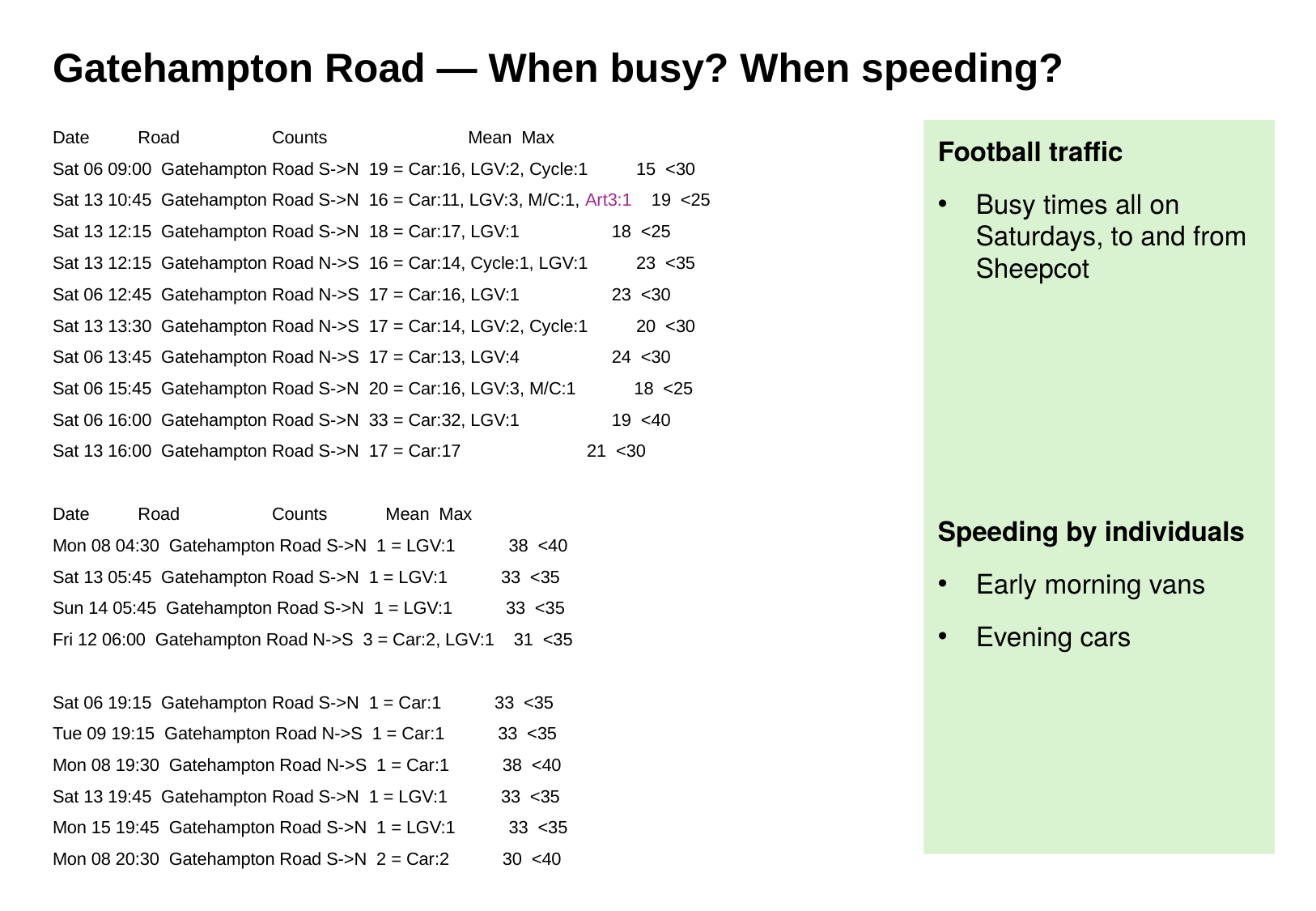

# Gatehampton Road — When busy? When speeding?
Date          Road                   Counts                             Mean  Max
Sat 06 09:00  Gatehampton Road S->N  19 = Car:16, LGV:2, Cycle:1          15  <30
Sat 13 10:45  Gatehampton Road S->N  16 = Car:11, LGV:3, M/C:1, Art3:1    19  <25
Sat 13 12:15  Gatehampton Road S->N  18 = Car:17, LGV:1                   18  <25
Sat 13 12:15  Gatehampton Road N->S  16 = Car:14, Cycle:1, LGV:1          23  <35
Sat 06 12:45  Gatehampton Road N->S  17 = Car:16, LGV:1                   23  <30
Sat 13 13:30  Gatehampton Road N->S  17 = Car:14, LGV:2, Cycle:1          20  <30
Sat 06 13:45  Gatehampton Road N->S  17 = Car:13, LGV:4                   24  <30
Sat 06 15:45  Gatehampton Road S->N  20 = Car:16, LGV:3, M/C:1            18  <25
Sat 06 16:00  Gatehampton Road S->N  33 = Car:32, LGV:1                   19  <40
Sat 13 16:00  Gatehampton Road S->N  17 = Car:17                          21  <30

Date          Road                   Counts            Mean  Max
Mon 08 04:30  Gatehampton Road S->N  1 = LGV:1           38  <40
Sat 13 05:45  Gatehampton Road S->N  1 = LGV:1           33  <35
Sun 14 05:45  Gatehampton Road S->N  1 = LGV:1           33  <35
Fri 12 06:00  Gatehampton Road N->S  3 = Car:2, LGV:1    31  <35

Sat 06 19:15  Gatehampton Road S->N  1 = Car:1           33  <35
Tue 09 19:15  Gatehampton Road N->S  1 = Car:1           33  <35
Mon 08 19:30  Gatehampton Road N->S  1 = Car:1           38  <40
Sat 13 19:45  Gatehampton Road S->N  1 = LGV:1           33  <35
Mon 15 19:45  Gatehampton Road S->N  1 = LGV:1           33  <35
Mon 08 20:30  Gatehampton Road S->N  2 = Car:2           30  <40
Football traffic
Busy times all on Saturdays, to and from Sheepcot

Speeding by individuals
Early morning vans
Evening cars